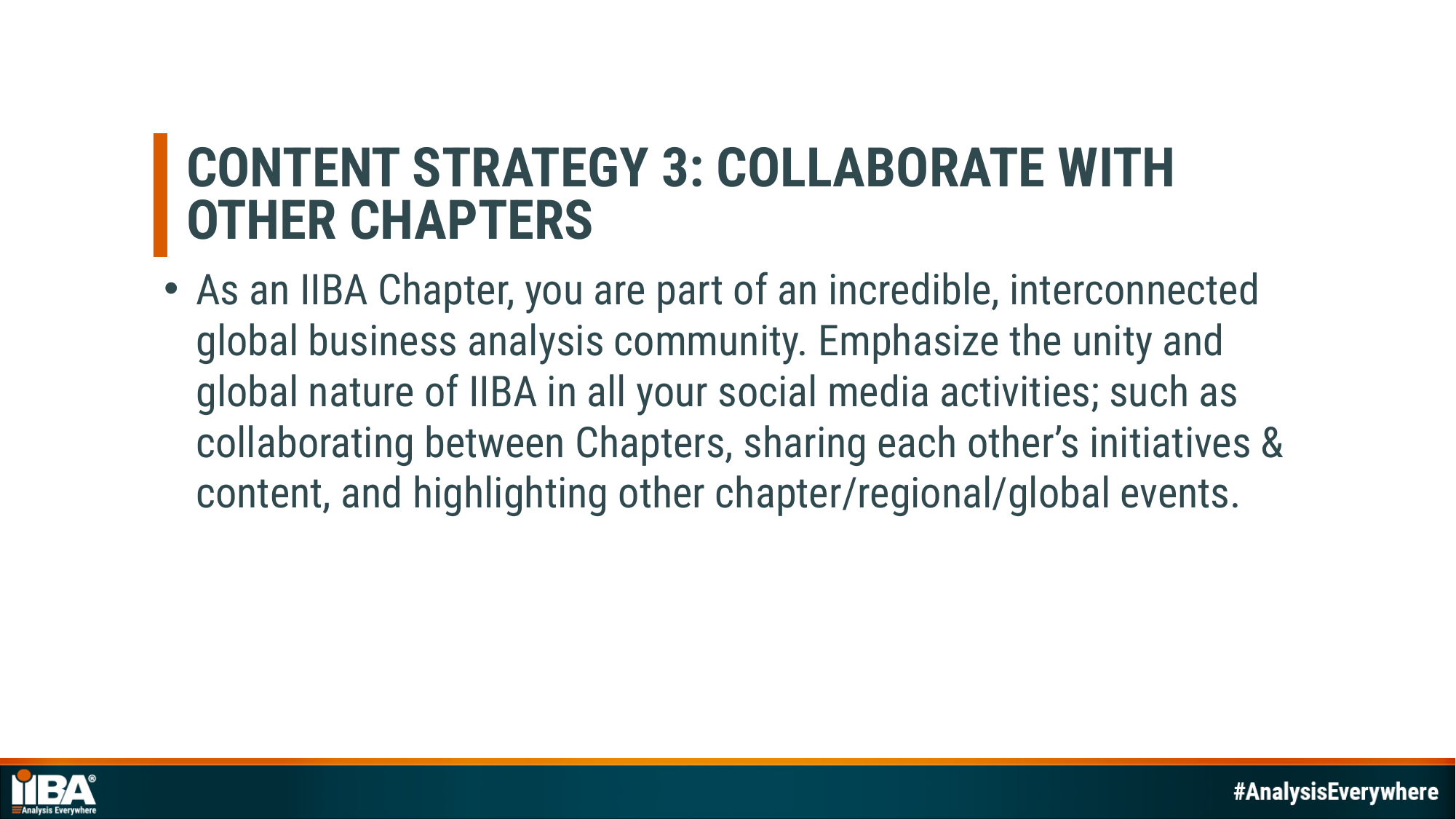

# Content strategy 3: Collaborate with other chapters
As an IIBA Chapter, you are part of an incredible, interconnected global business analysis community. Emphasize the unity and global nature of IIBA in all your social media activities; such as collaborating between Chapters, sharing each other’s initiatives & content, and highlighting other chapter/regional/global events.